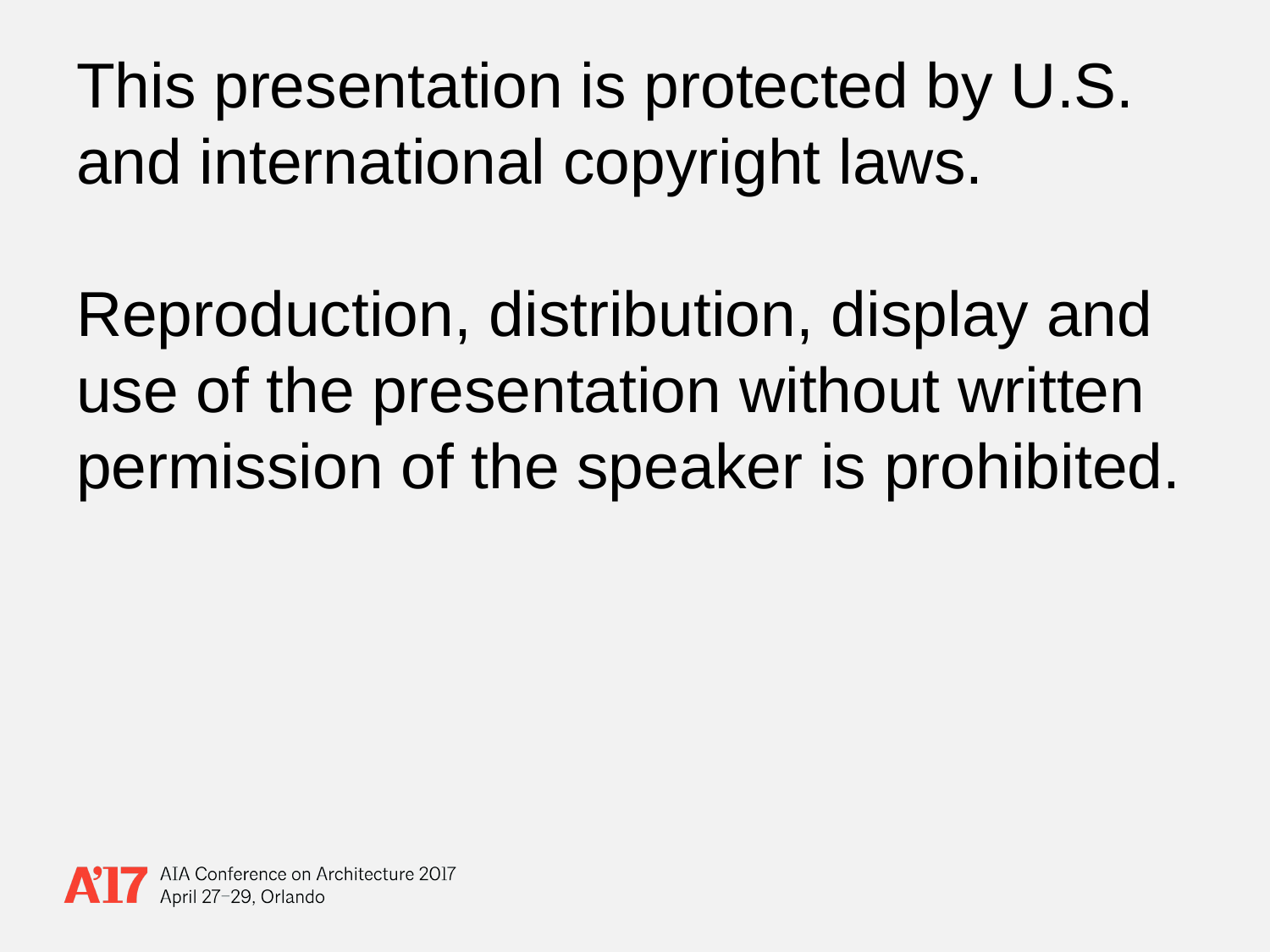

# This presentation is protected by U.S. and international copyright laws. Reproduction, distribution, display and use of the presentation without written permission of the speaker is prohibited.